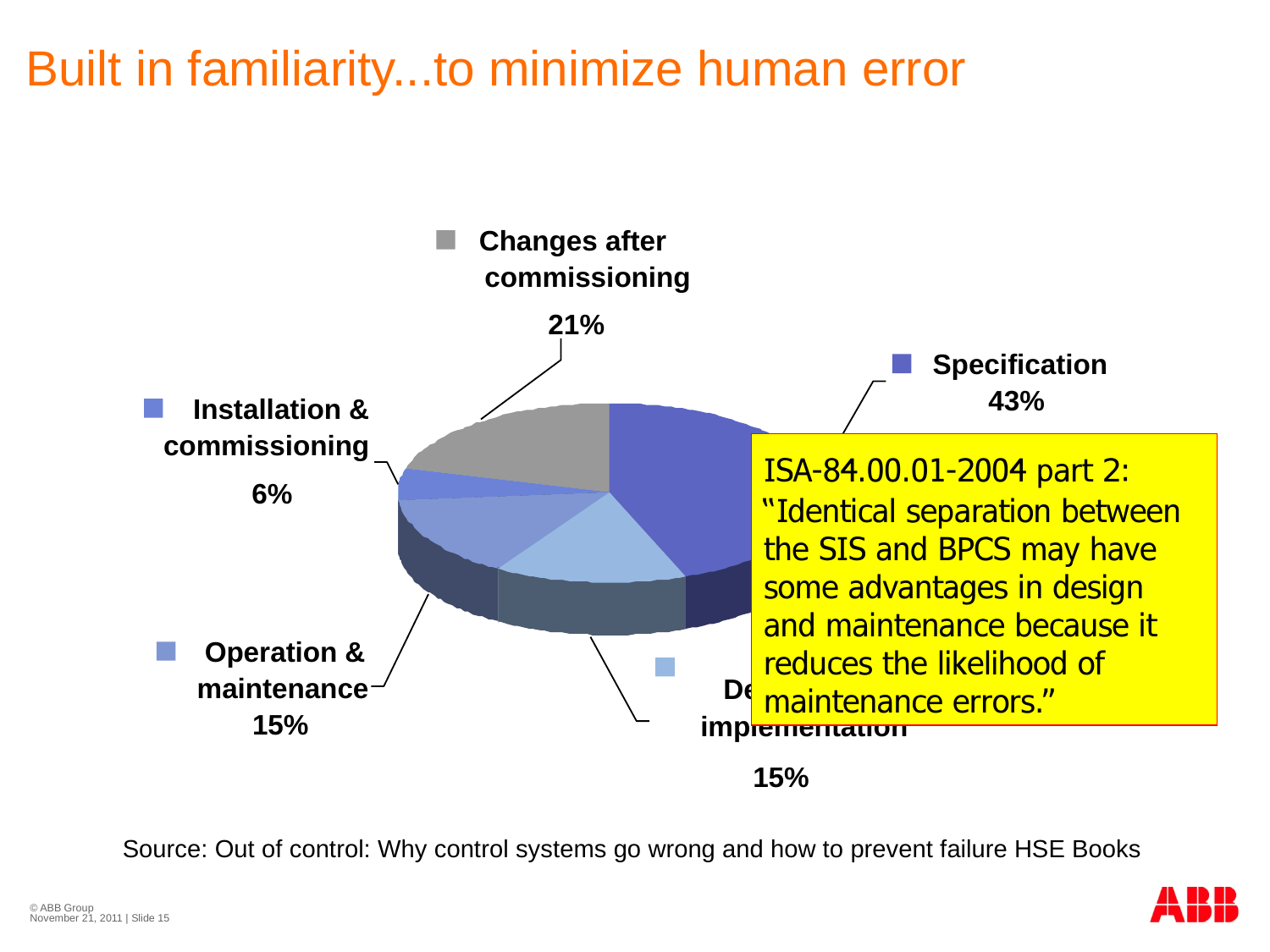

# Built in familiarity...to minimize human error
Changes after

commissioning
21%

Specification

43%
Installation &

commissioning
ISA-84.00.01-2004 part 2: “Identical separation between the SIS and BPCS may have some advantages in design and maintenance because it reduces the likelihood of maintenance errors.”

58% !!

6%

Operation &

maintenance
Design &
15%
implementation
15%
Source: Out of control: Why control systems go wrong and how to prevent failure HSE Books

© ABB Group
November 21, 2011 | Slide 15